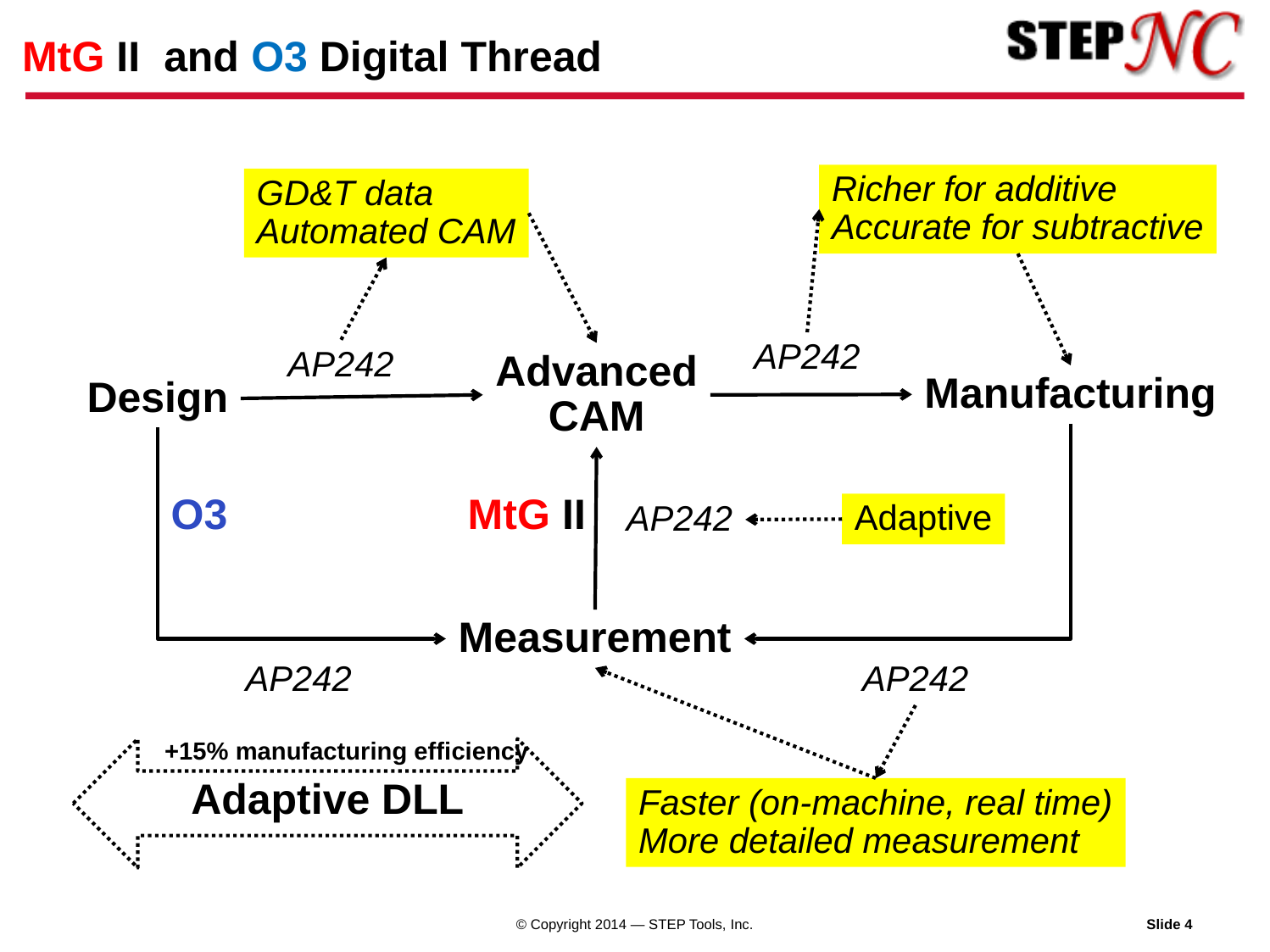

# MtG II  and O3 Digital Thread
Richer for additive
Accurate for subtractive
GD&T data
Automated CAM
AP242
AP242
Advanced
CAM
Manufacturing
Design
O3
MtG II
Adaptive
AP242
Measurement
AP242
AP242
+15% manufacturing efficiency
Adaptive DLL
Faster (on-machine, real time)
More detailed measurement